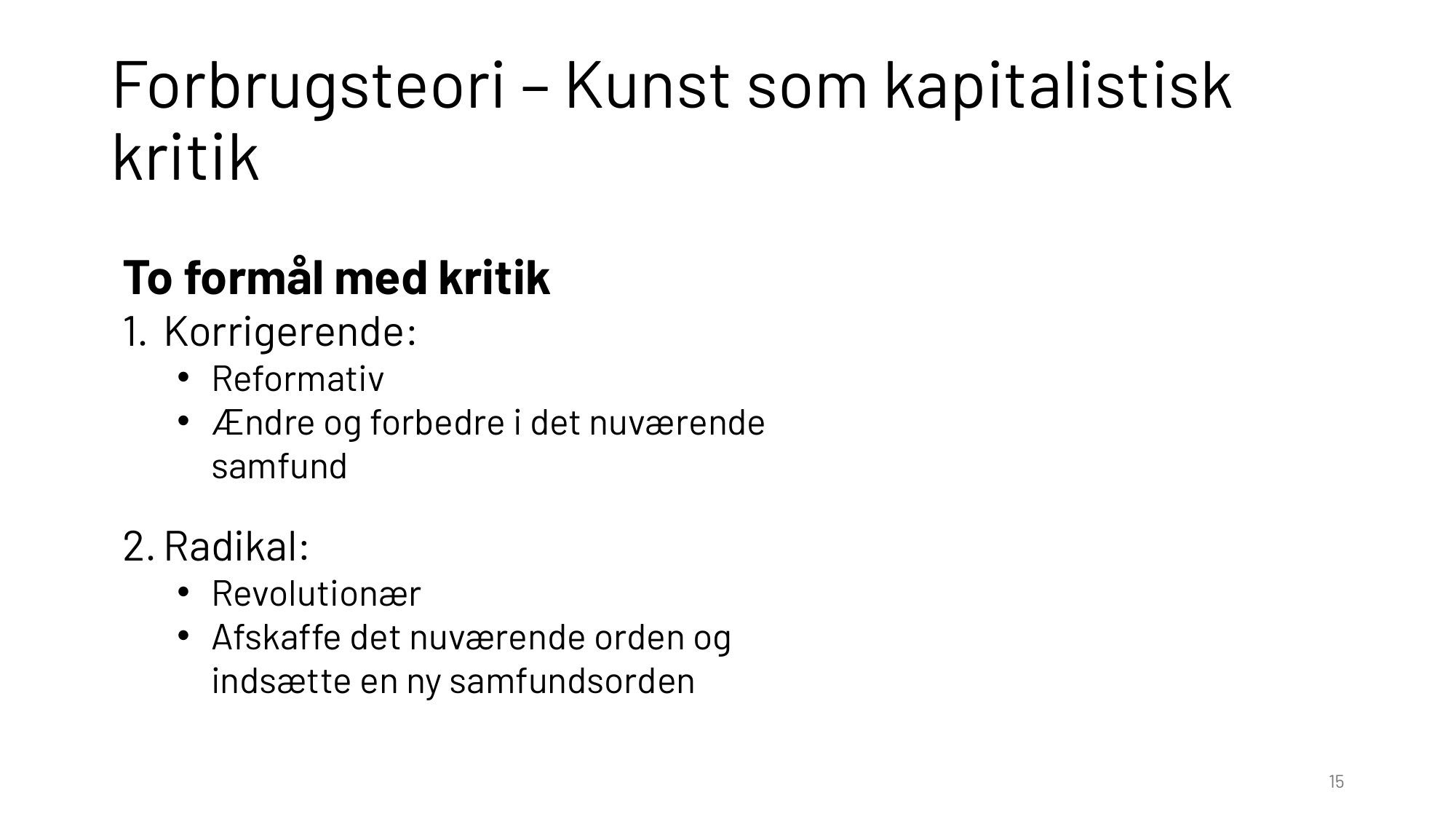

# Forbrugsteori – Kunst som kapitalistisk kritik
To formål med kritik
Korrigerende:
Reformativ
Ændre og forbedre i det nuværende samfund

Radikal:
Revolutionær
Afskaffe det nuværende orden og indsætte en ny samfundsorden
15